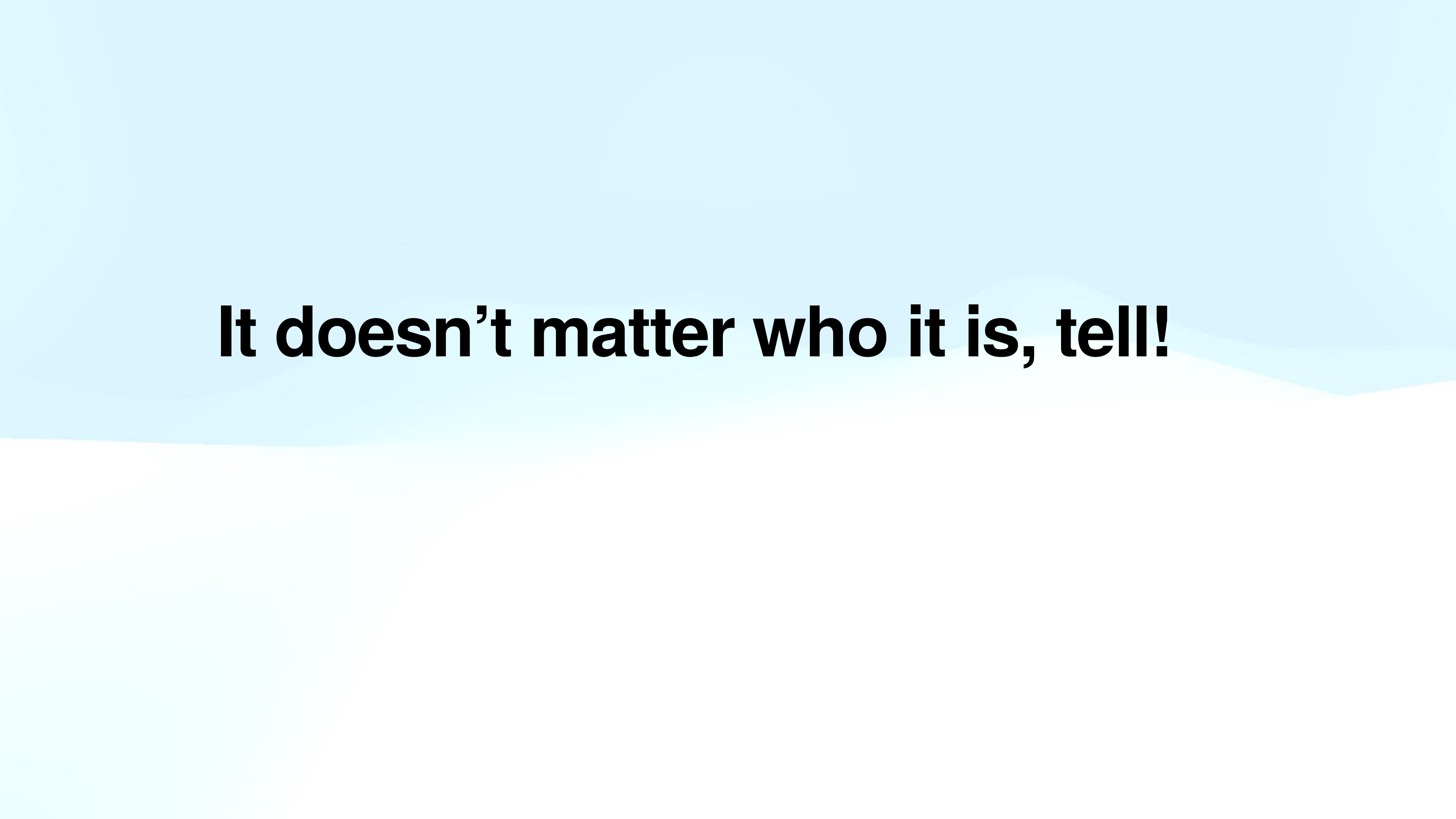

It doesn’t matter who it is, tell!